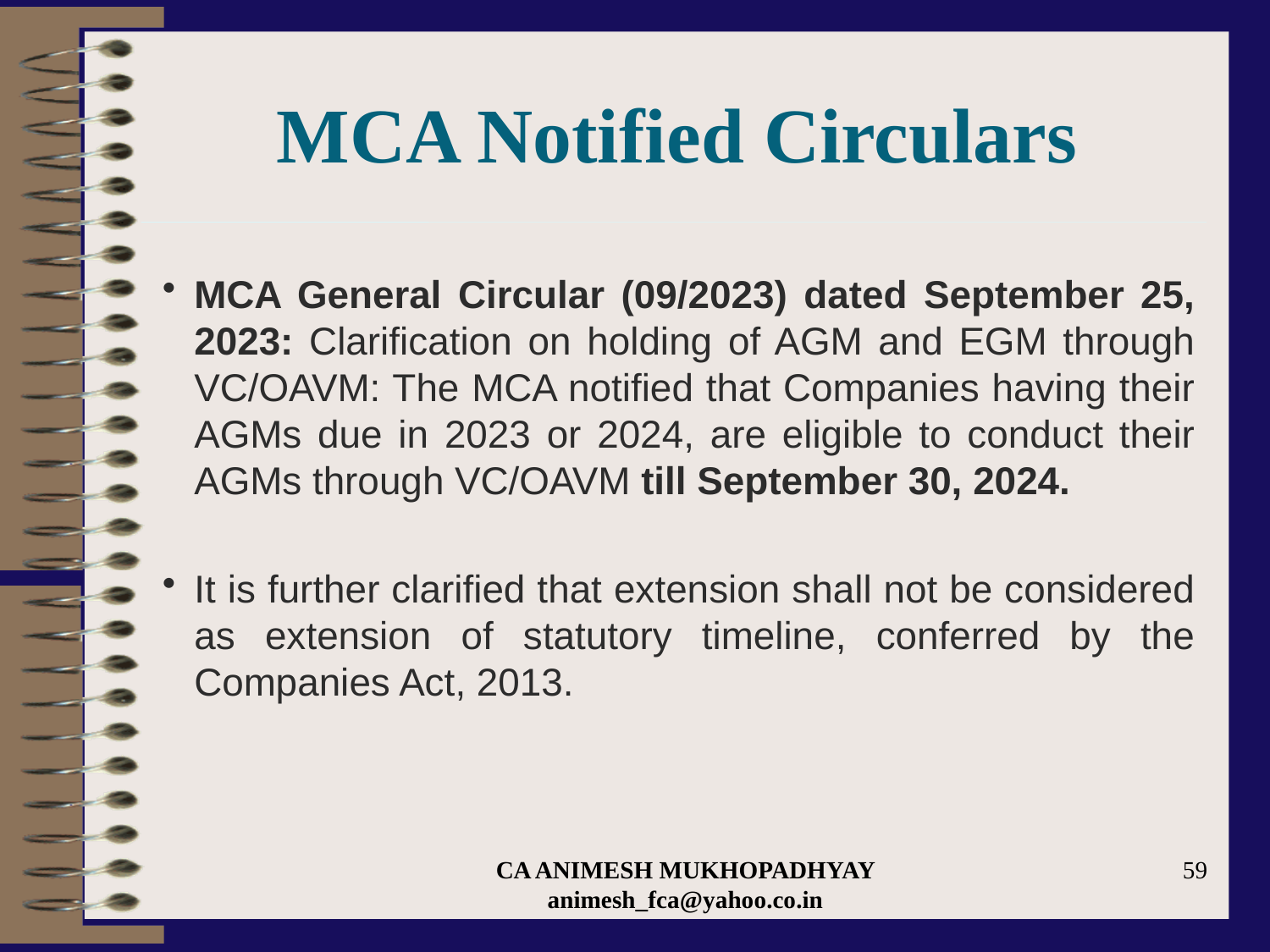

# MCA Notified Circulars

MCA General Circular (09/2023) dated September 25, 2023: Clarification on holding of AGM and EGM through VC/OAVM: The MCA notified that Companies having their AGMs due in 2023 or 2024, are eligible to conduct their AGMs through VC/OAVM till September 30, 2024.

It is further clarified that extension shall not be considered as extension of statutory timeline, conferred by the Companies Act, 2013.

CA ANIMESH MUKHOPADHYAY   animesh_fca@yahoo.co.in
59